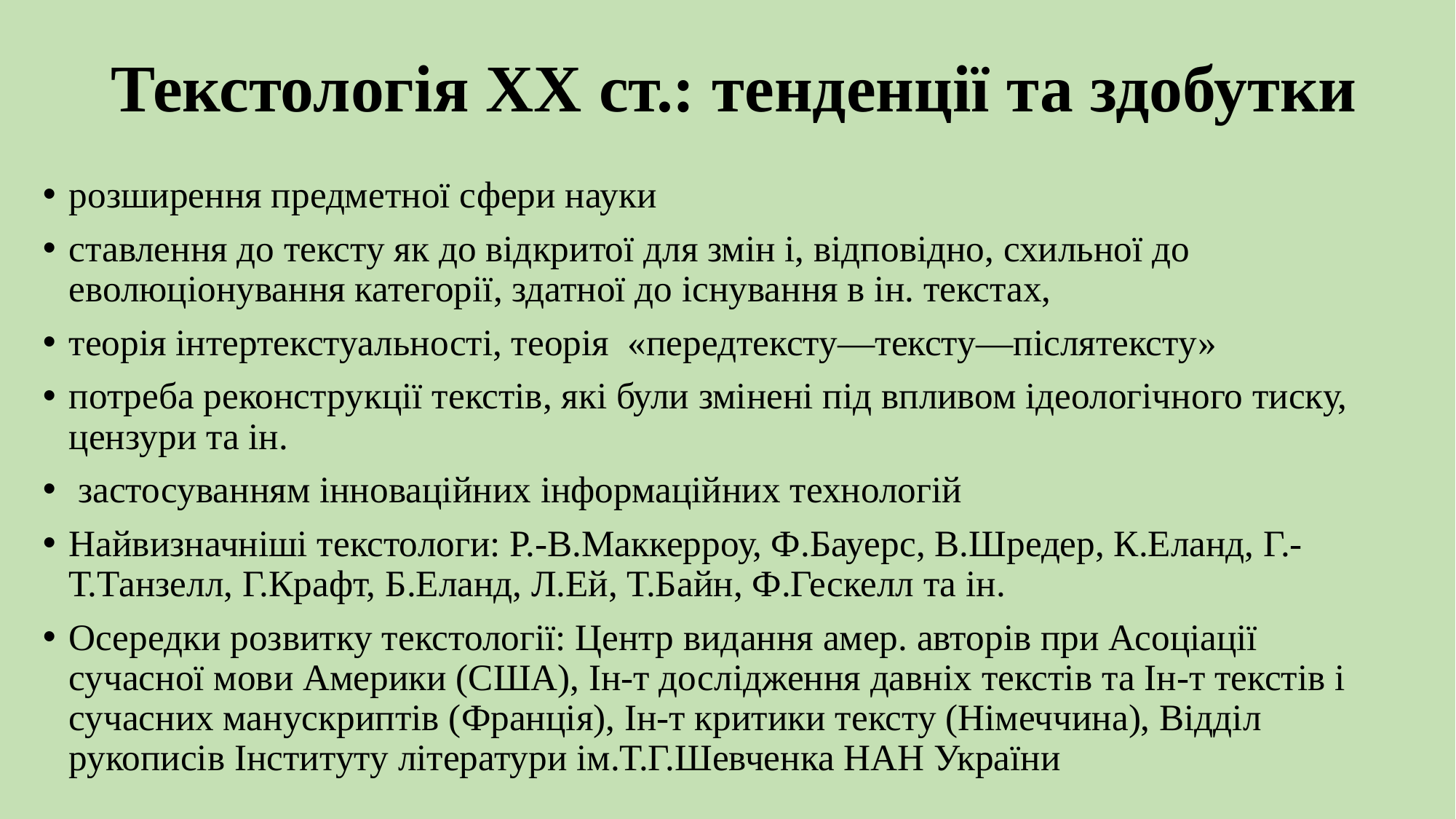

# Текстологія ХХ ст.: тенденції та здобутки
розширення предметної сфери науки
ставлення до тексту як до відкритої для змін і, відповідно, схильної до еволюціонування категорії, здатної до існування в ін. текстах,
теорія інтертекстуальності, теорія  «передтексту—тексту—післятексту»
потреба реконструкції текстів, які були змінені під впливом ідеологічного тиску, цензури та ін.
 застосуванням інноваційних інформаційних технологій
Найвизначніші текстологи: Р.-В.Маккерроу, Ф.Бауерс, В.Шредер, К.Еланд, Г.-Т.Танзелл, Г.Крафт, Б.Еланд, Л.Ей, Т.Байн, Ф.Гескелл та ін.
Осередки розвитку текстології: Центр видання амер. авторів при Асоціації сучасної мови Америки (США), Ін-т дослідження давніх текстів та Ін-т текстів і сучасних манускриптів (Франція), Ін-т критики тексту (Німеччина), Відділ рукописів Інституту літератури ім.Т.Г.Шевченка НАН України